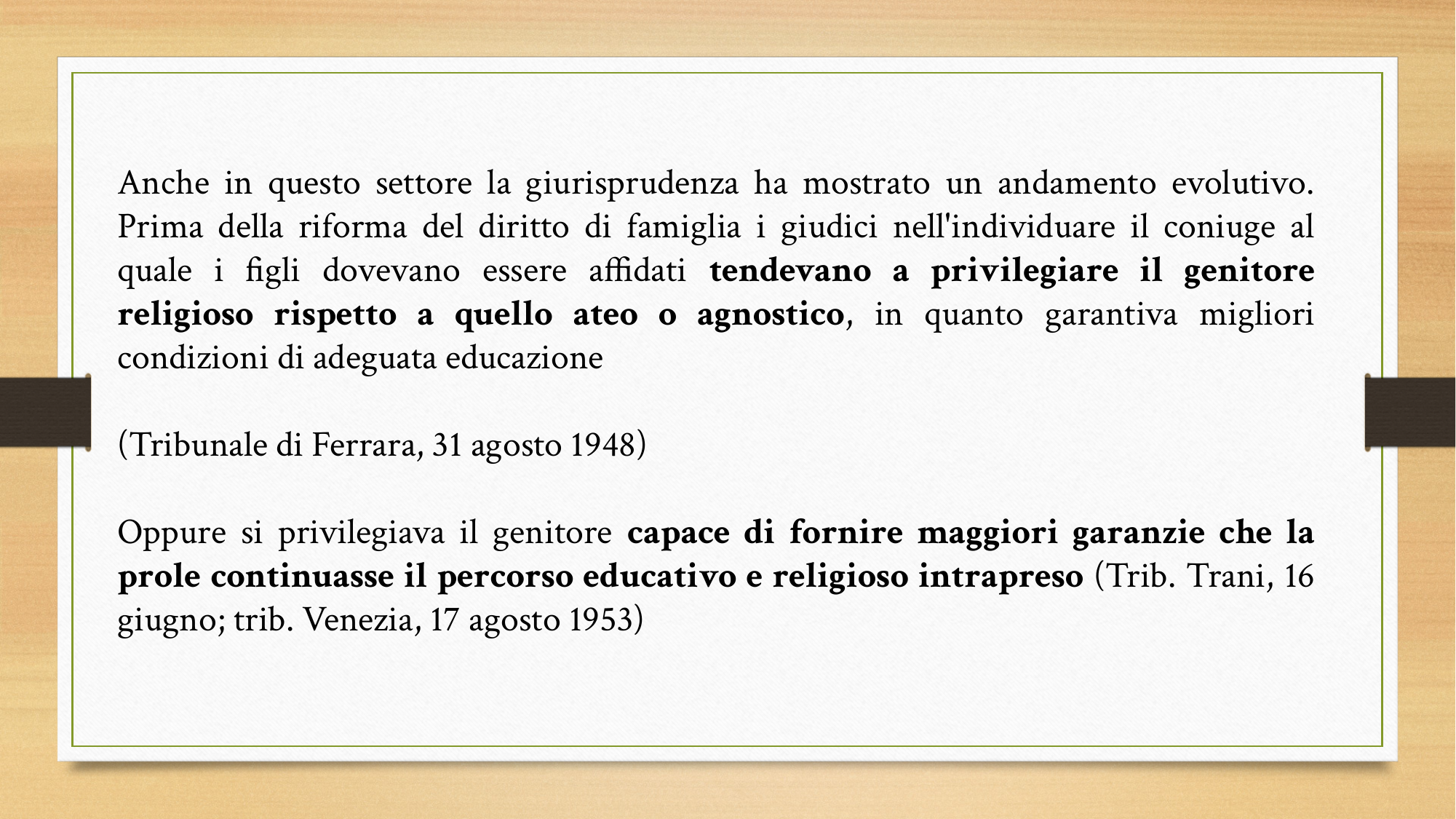

Anche in questo settore la giurisprudenza ha mostrato un andamento evolutivo. Prima della riforma del diritto di famiglia i giudici nell'individuare il coniuge al quale i figli dovevano essere affidati tendevano a privilegiare il genitore religioso rispetto a quello ateo o agnostico, in quanto garantiva migliori condizioni di adeguata educazione

(Tribunale di Ferrara, 31 agosto 1948)

Oppure si privilegiava il genitore capace di fornire maggiori garanzie che la prole continuasse il percorso educativo e religioso intrapreso (Trib. Trani, 16 giugno; trib. Venezia, 17 agosto 1953)